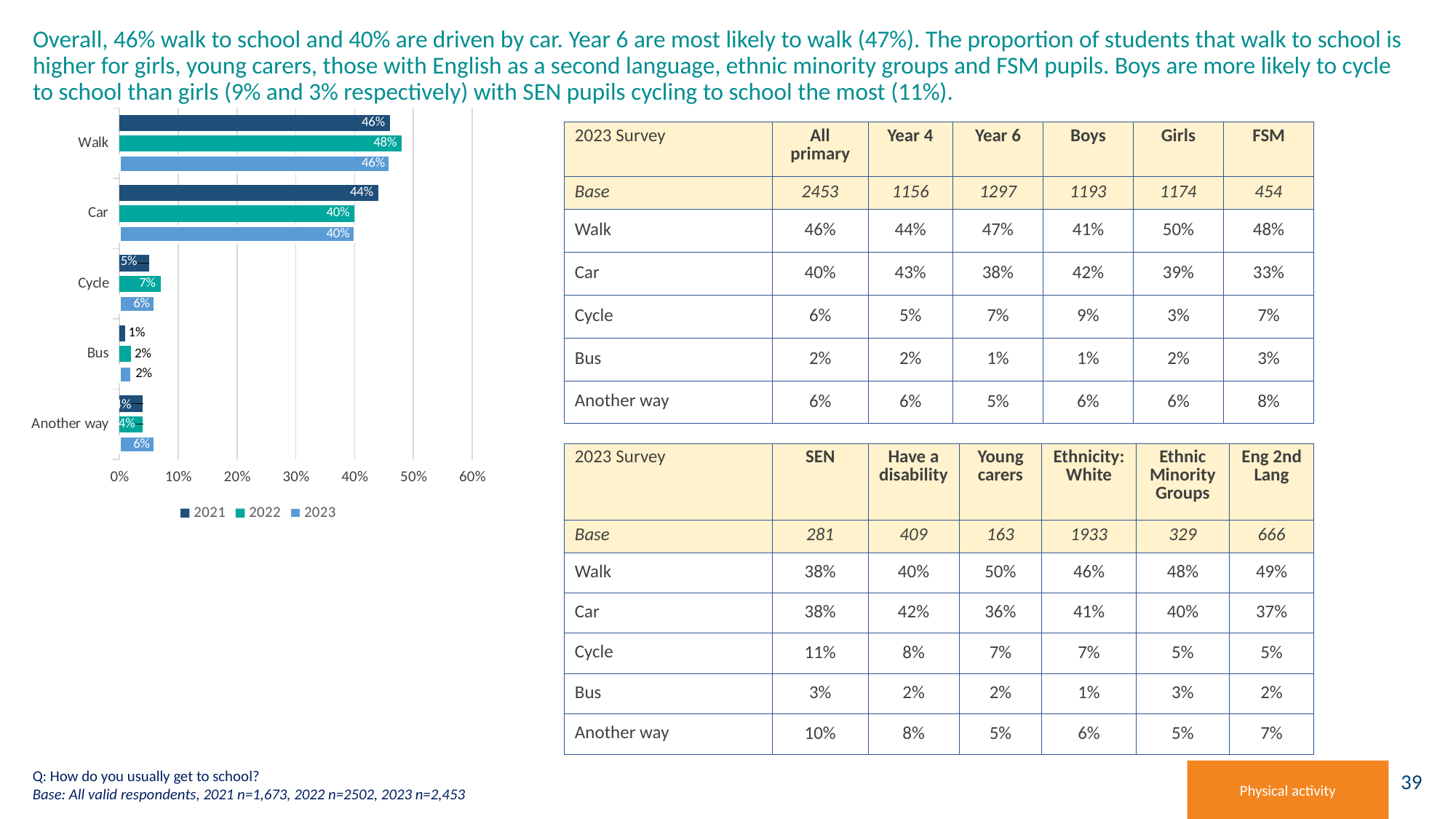

# Overall, 46% walk to school and 40% are driven by car. Year 6 are most likely to walk (47%). The proportion of students that walk to school is higher for girls, young carers, those with English as a second language, ethnic minority groups and FSM pupils. Boys are more likely to cycle to school than girls (9% and 3% respectively) with SEN pupils cycling to school the most (11%).

### Chart

| Category | 2023 | 2022 | 2021 |
|---|---|---|---|
| Another way | 0.06 | 0.04 | 0.04 |
| Bus | 0.02 | 0.02 | 0.01 |
| Cycle | 0.06 | 0.07 | 0.05 |
| Car | 0.4 | 0.4 | 0.44 |
| Walk | 0.46 | 0.48 | 0.46 |
| 2023 Survey | All primary | Year 4 | Year 6 | Boys | Girls | FSM |
| --- | --- | --- | --- | --- | --- | --- |
| Base | 2453 | 1156 | 1297 | 1193 | 1174 | 454 |
| Walk | 46% | 44% | 47% | 41% | 50% | 48% |
| Car | 40% | 43% | 38% | 42% | 39% | 33% |
| Cycle | 6% | 5% | 7% | 9% | 3% | 7% |
| Bus | 2% | 2% | 1% | 1% | 2% | 3% |
| Another way | 6% | 6% | 5% | 6% | 6% | 8% |
| 2023 Survey | SEN | Have a disability | Young carers | Ethnicity: White | Ethnic Minority Groups | Eng 2nd Lang |
| --- | --- | --- | --- | --- | --- | --- |
| Base | 281 | 409 | 163 | 1933 | 329 | 666 |
| Walk | 38% | 40% | 50% | 46% | 48% | 49% |
| Car | 38% | 42% | 36% | 41% | 40% | 37% |
| Cycle | 11% | 8% | 7% | 7% | 5% | 5% |
| Bus | 3% | 2% | 2% | 1% | 3% | 2% |
| Another way | 10% | 8% | 5% | 6% | 5% | 7% |
Q: How do you usually get to school?
Base: All valid respondents, 2021 n=1,673, 2022 n=2502, 2023 n=2,453
Physical activity